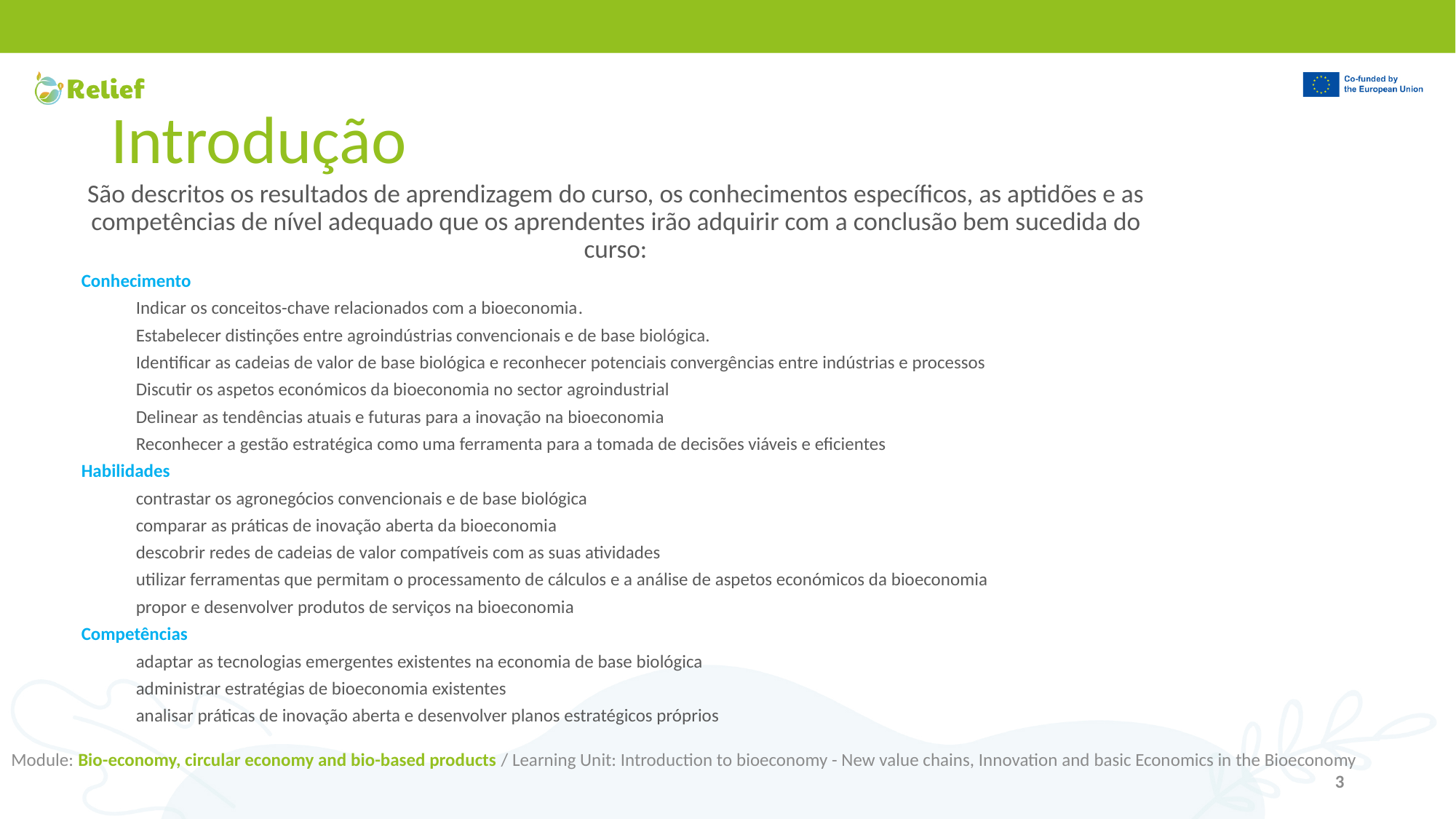

# Introdução
São descritos os resultados de aprendizagem do curso, os conhecimentos específicos, as aptidões e as competências de nível adequado que os aprendentes irão adquirir com a conclusão bem sucedida do curso:
Conhecimento
	Indicar os conceitos-chave relacionados com a bioeconomia.
	Estabelecer distinções entre agroindústrias convencionais e de base biológica.
	Identificar as cadeias de valor de base biológica e reconhecer potenciais convergências entre indústrias e processos
	Discutir os aspetos económicos da bioeconomia no sector agroindustrial
	Delinear as tendências atuais e futuras para a inovação na bioeconomia
	Reconhecer a gestão estratégica como uma ferramenta para a tomada de decisões viáveis e eficientes
Habilidades
	contrastar os agronegócios convencionais e de base biológica
	comparar as práticas de inovação aberta da bioeconomia
	descobrir redes de cadeias de valor compatíveis com as suas atividades
	utilizar ferramentas que permitam o processamento de cálculos e a análise de aspetos económicos da bioeconomia
	propor e desenvolver produtos de serviços na bioeconomia
Competências
	adaptar as tecnologias emergentes existentes na economia de base biológica
	administrar estratégias de bioeconomia existentes
	analisar práticas de inovação aberta e desenvolver planos estratégicos próprios
Module: Bio-economy, circular economy and bio-based products / Learning Unit: Introduction to bioeconomy - New value chains, Innovation and basic Economics in the Bioeconomy
3